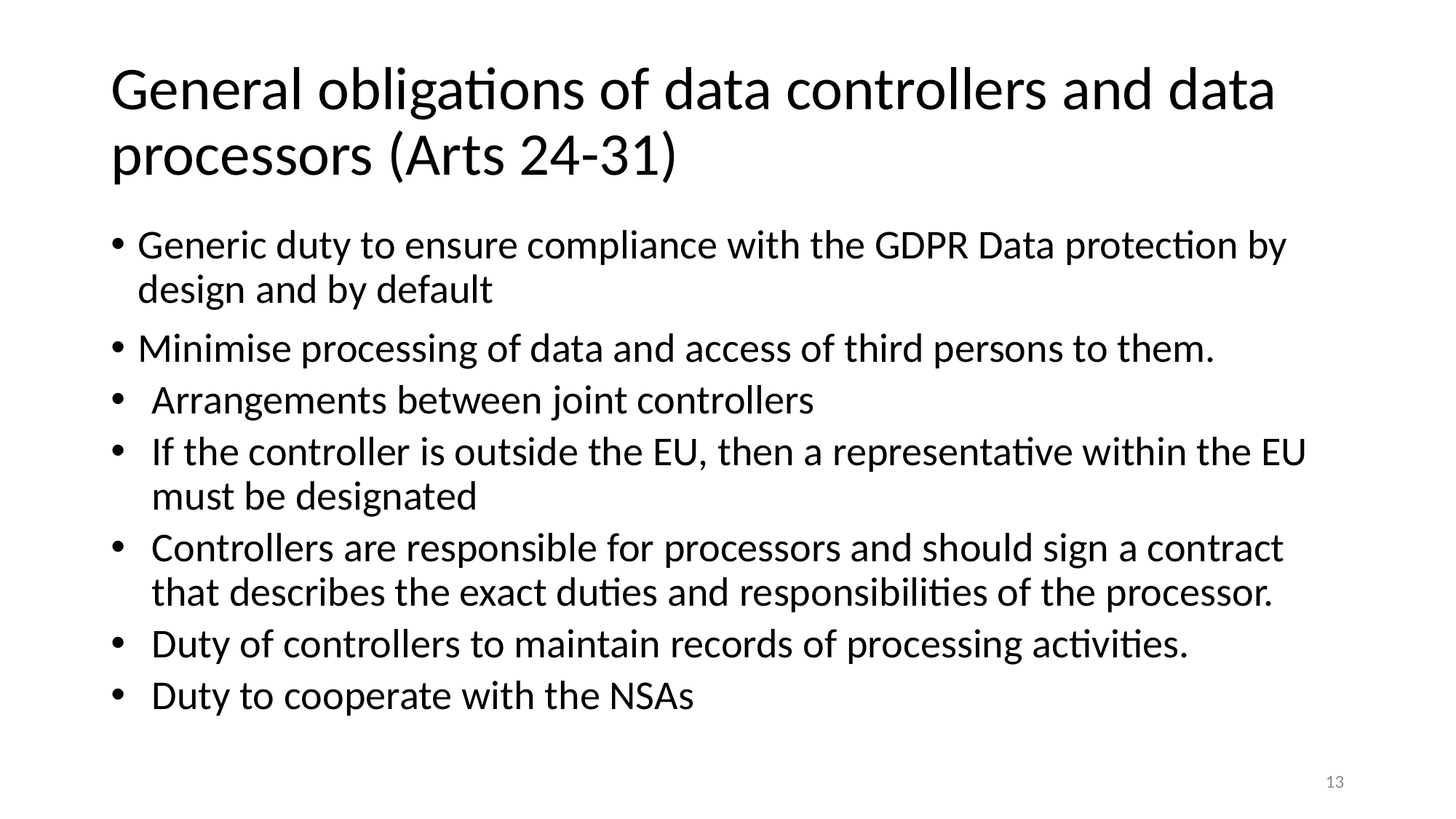

# General obligations of data controllers and data processors (Arts 24-31)
Generic duty to ensure compliance with the GDPR Data protection by design and by default
Minimise processing of data and access of third persons to them.
Arrangements between joint controllers
If the controller is outside the EU, then a representative within the EU must be designated
Controllers are responsible for processors and should sign a contract that describes the exact duties and responsibilities of the processor.
Duty of controllers to maintain records of processing activities.
Duty to cooperate with the NSAs
13